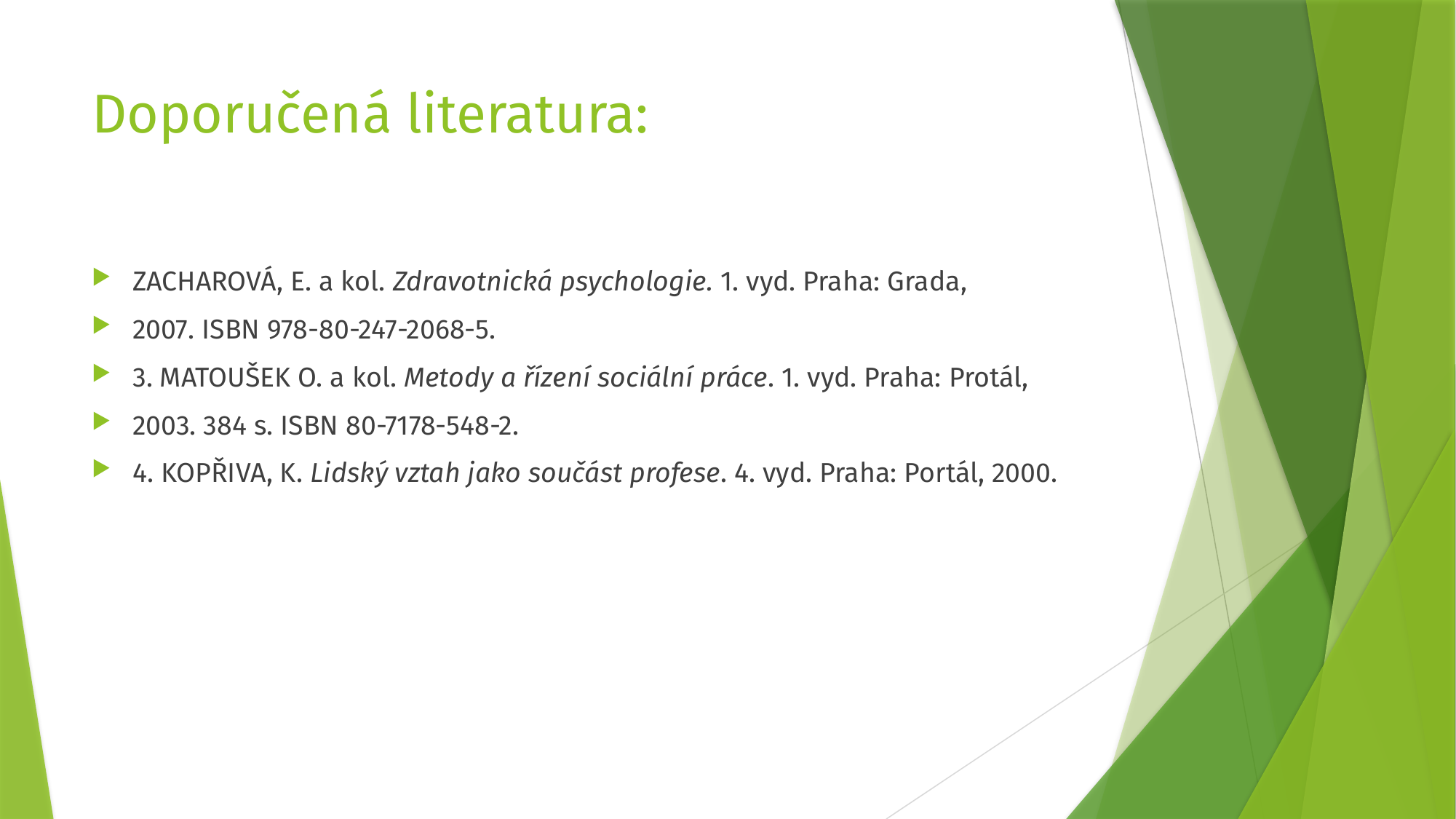

# Doporučená literatura:
ZACHAROVÁ, E. a kol. Zdravotnická psychologie. 1. vyd. Praha: Grada,
2007. ISBN 978-80-247-2068-5.
3. MATOUŠEK O. a kol. Metody a řízení sociální práce. 1. vyd. Praha: Protál,
2003. 384 s. ISBN 80-7178-548-2.
4. KOPŘIVA, K. Lidský vztah jako součást profese. 4. vyd. Praha: Portál, 2000.